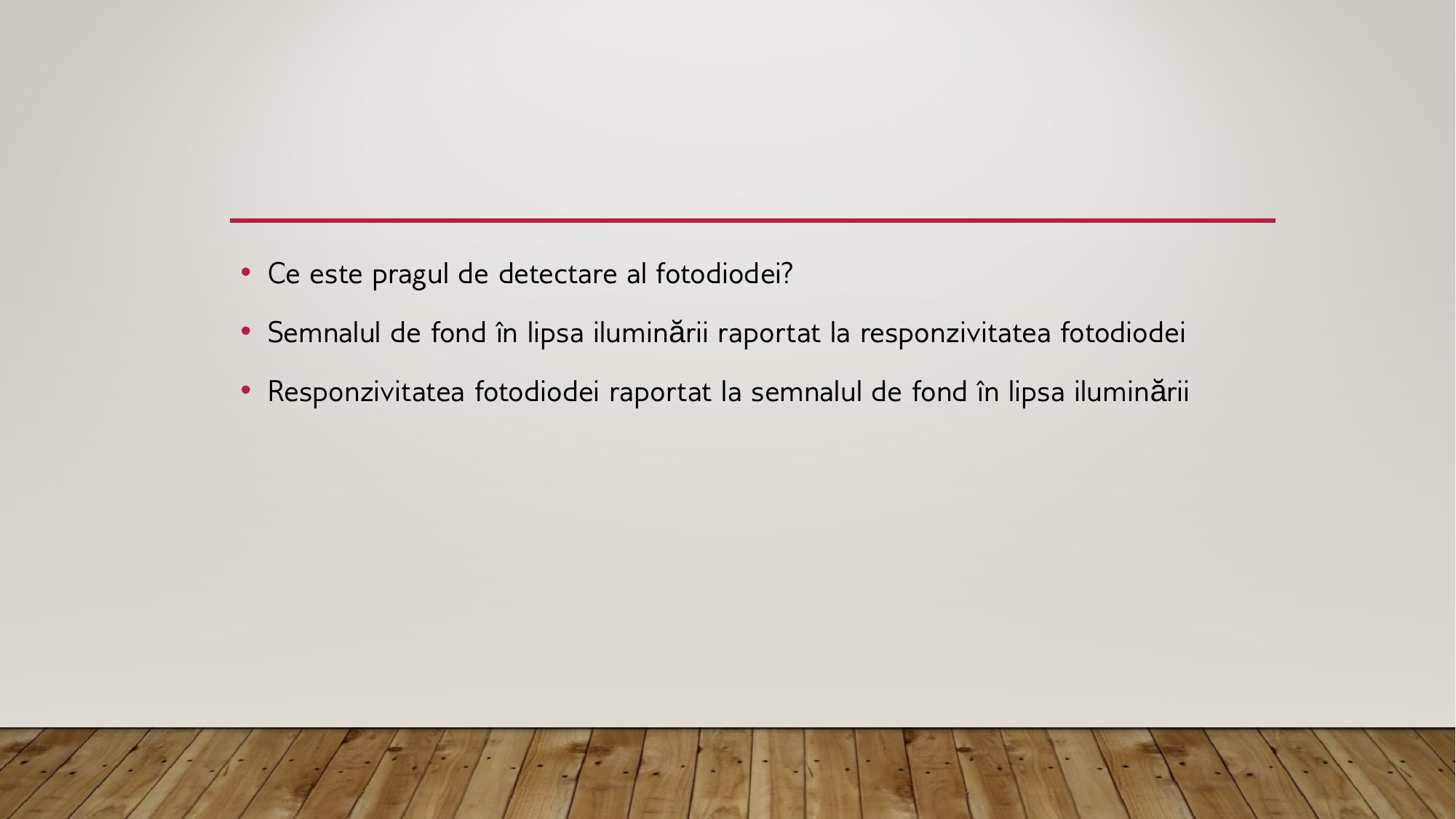

#
Ce este pragul de detectare al fotodiodei?
Semnalul de fond în lipsa iluminării raportat la responzivitatea fotodiodei
Responzivitatea fotodiodei raportat la semnalul de fond în lipsa iluminării